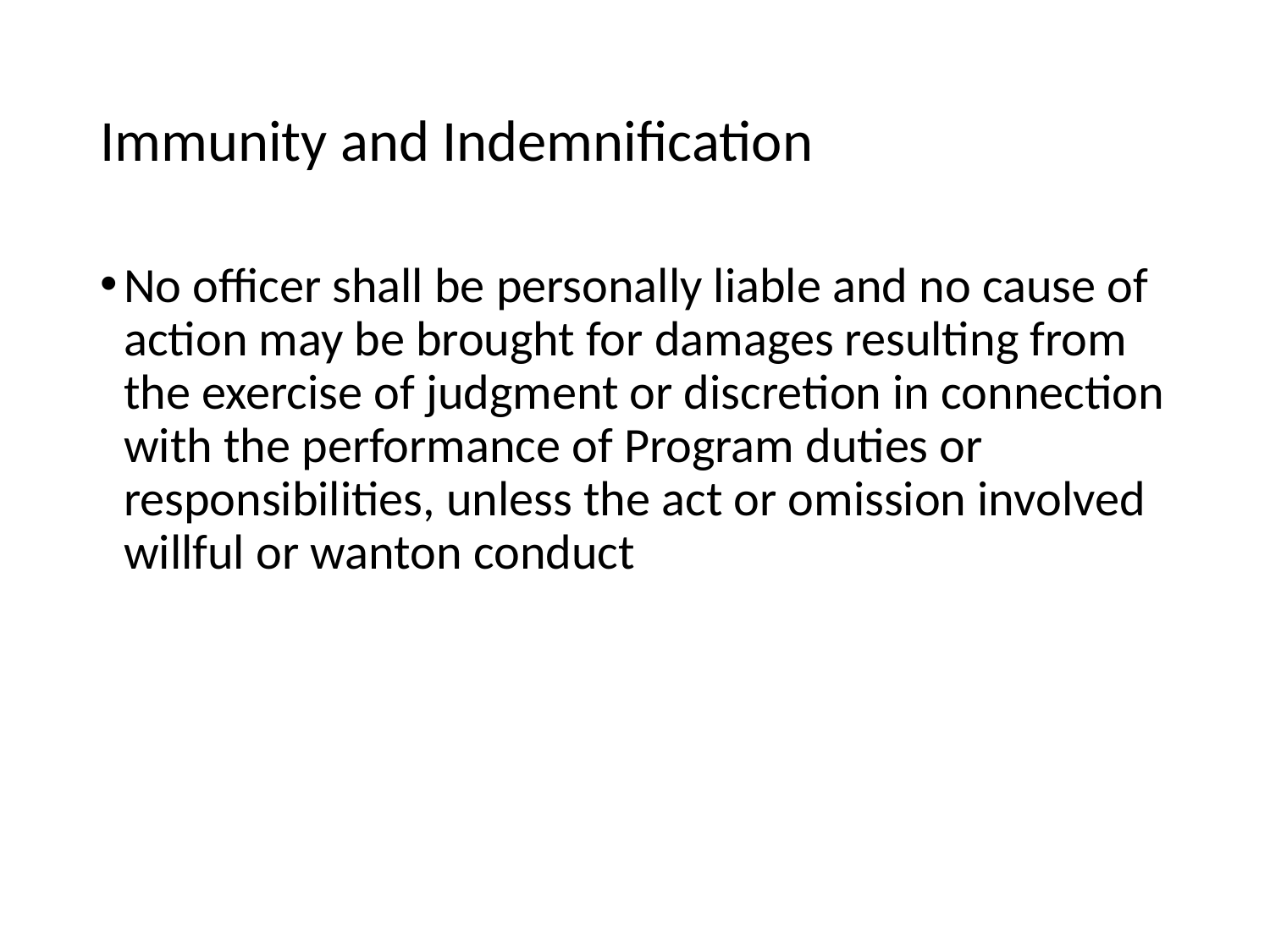

# Immunity and Indemnification
No officer shall be personally liable and no cause of action may be brought for damages resulting from the exercise of judgment or discretion in connection with the performance of Program duties or responsibilities, unless the act or omission involved willful or wanton conduct